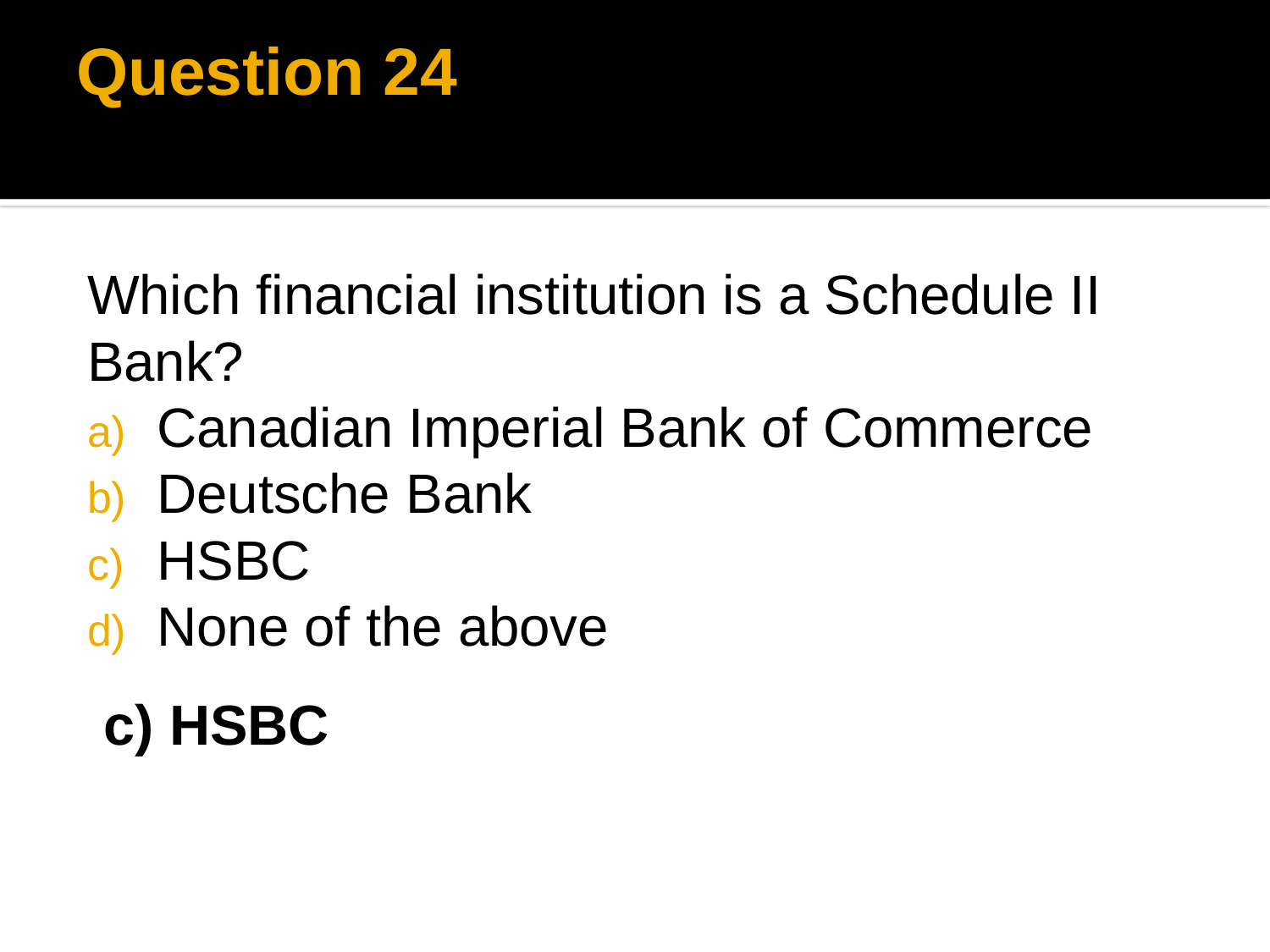

# Question 24
Which financial institution is a Schedule II Bank?
Canadian Imperial Bank of Commerce
Deutsche Bank
HSBC
None of the above
c) HSBC